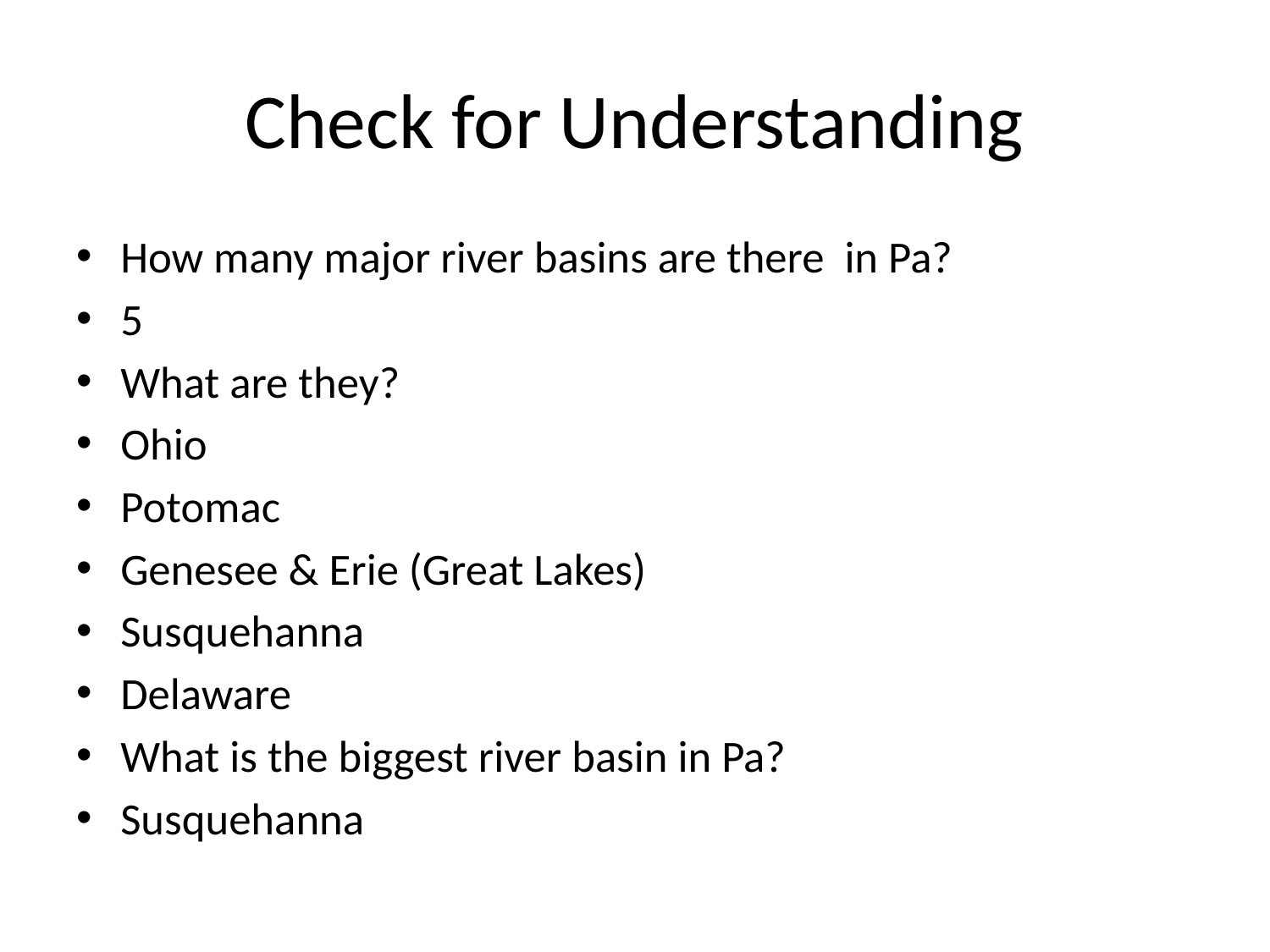

# Check for Understanding
How many major river basins are there  in Pa?
5
What are they?
Ohio
Potomac
Genesee & Erie (Great Lakes)
Susquehanna
Delaware
What is the biggest river basin in Pa?
Susquehanna